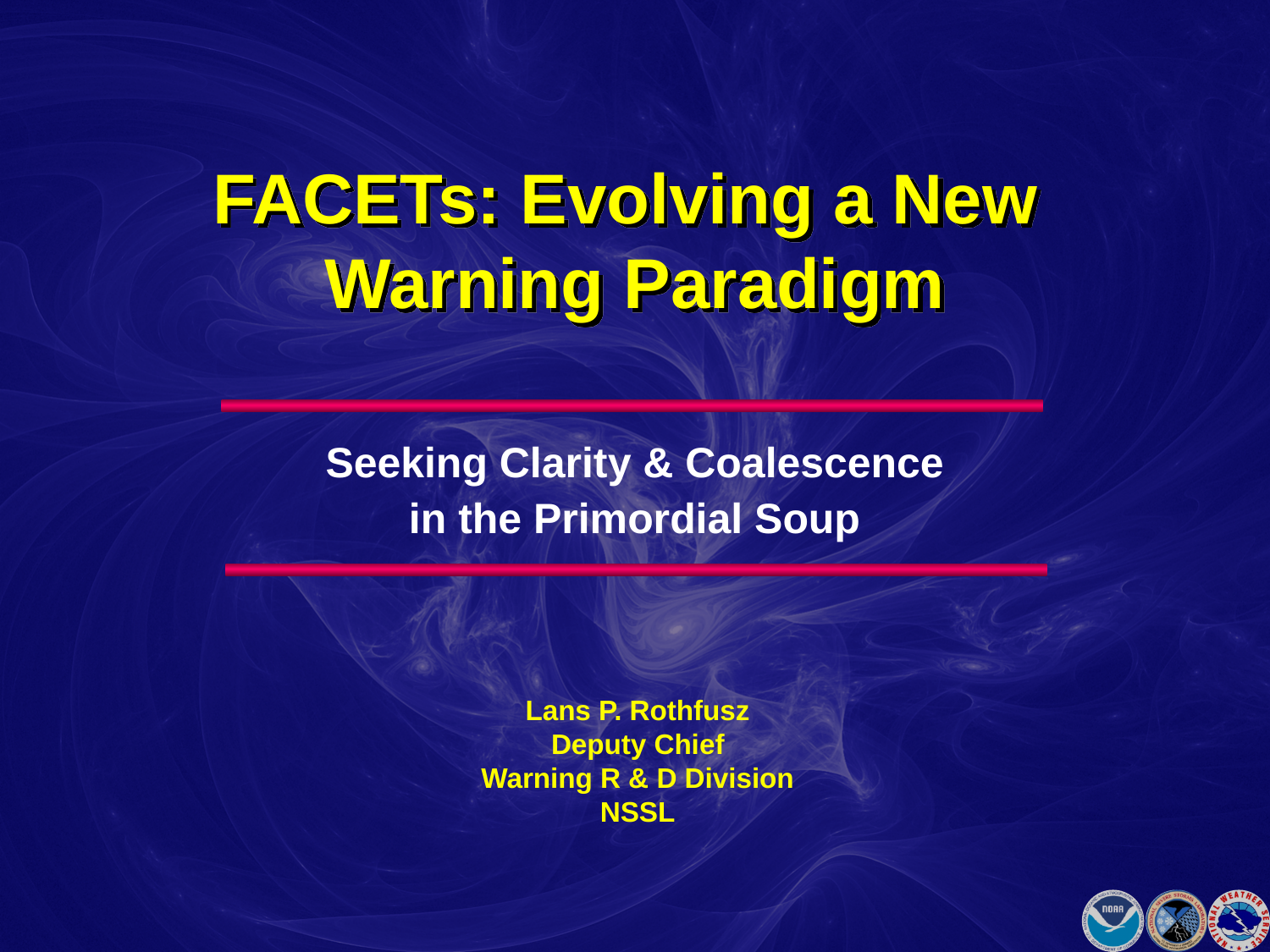

# FACETs: Evolving a New Warning Paradigm

Seeking Clarity & Coalescence
in the Primordial Soup

Lans P. Rothfusz
Deputy Chief
Warning R & D Division
NSSL